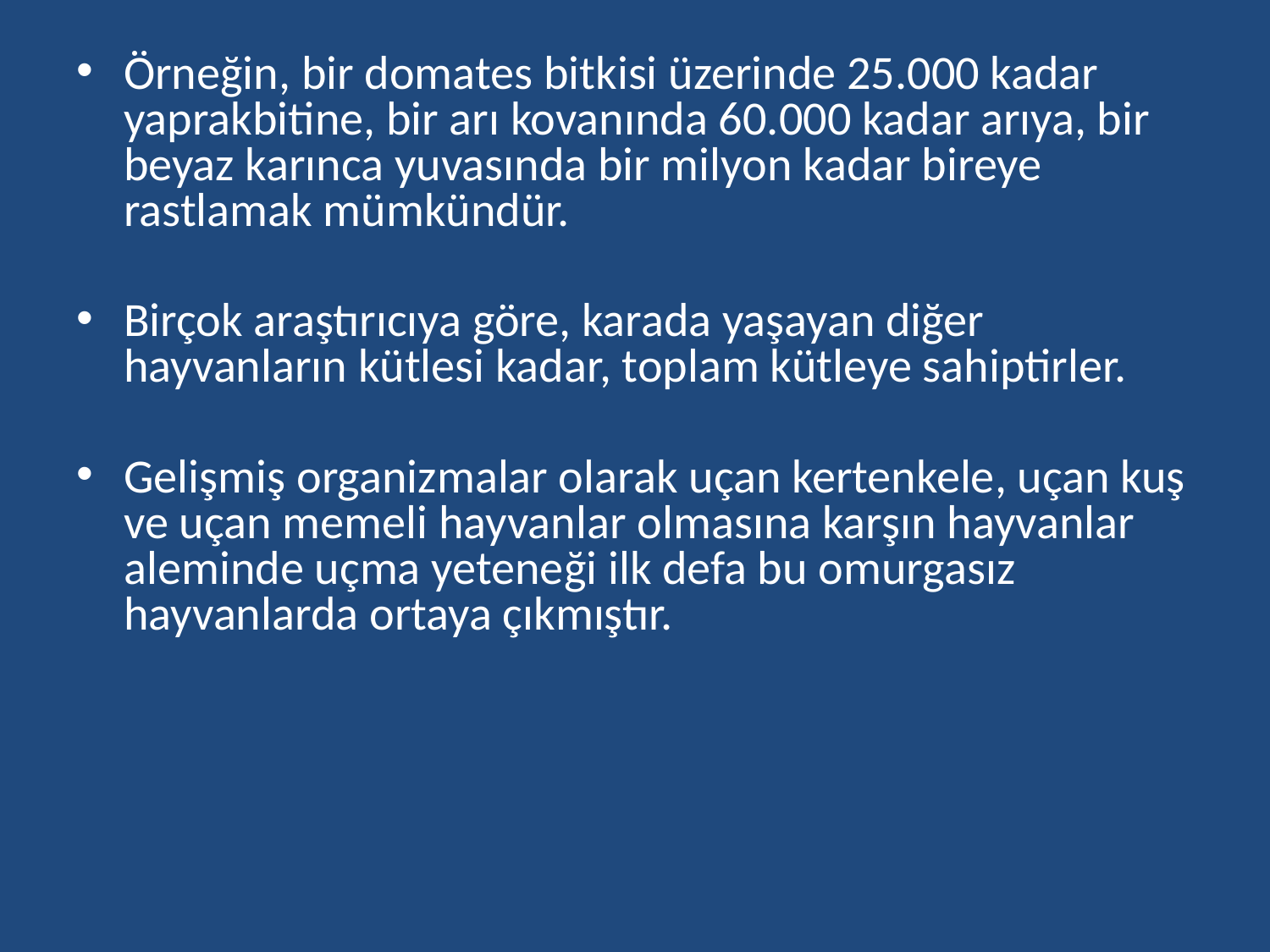

Örneğin, bir domates bitkisi üzerinde 25.000 kadar yaprakbitine, bir arı kovanında 60.000 kadar arıya, bir beyaz karınca yuvasında bir milyon kadar bireye rastlamak mümkündür.

Birçok araştırıcıya göre, karada yaşayan diğer hayvanların kütlesi kadar, toplam kütleye sahiptirler.

Gelişmiş organizmalar olarak uçan kertenkele, uçan kuş ve uçan memeli hayvanlar olmasına karşın hayvanlar aleminde uçma yeteneği ilk defa bu omurgasız hayvanlarda ortaya çıkmıştır.